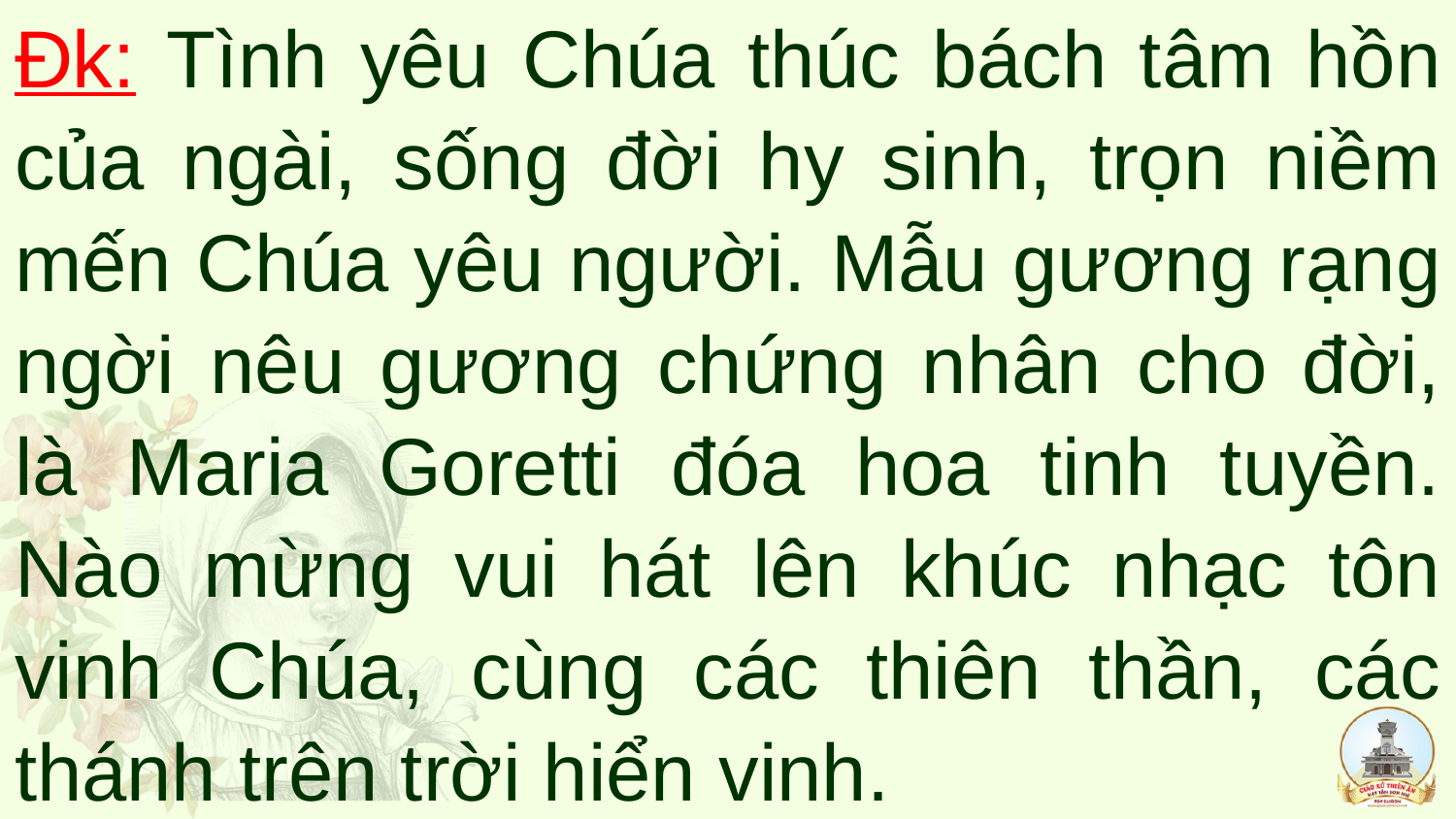

# Đk: Tình yêu Chúa thúc bách tâm hồn của ngài, sống đời hy sinh, trọn niềm mến Chúa yêu người. Mẫu gương rạng ngời nêu gương chứng nhân cho đời, là Maria Goretti đóa hoa tinh tuyền. Nào mừng vui hát lên khúc nhạc tôn vinh Chúa, cùng các thiên thần, các thánh trên trời hiển vinh.